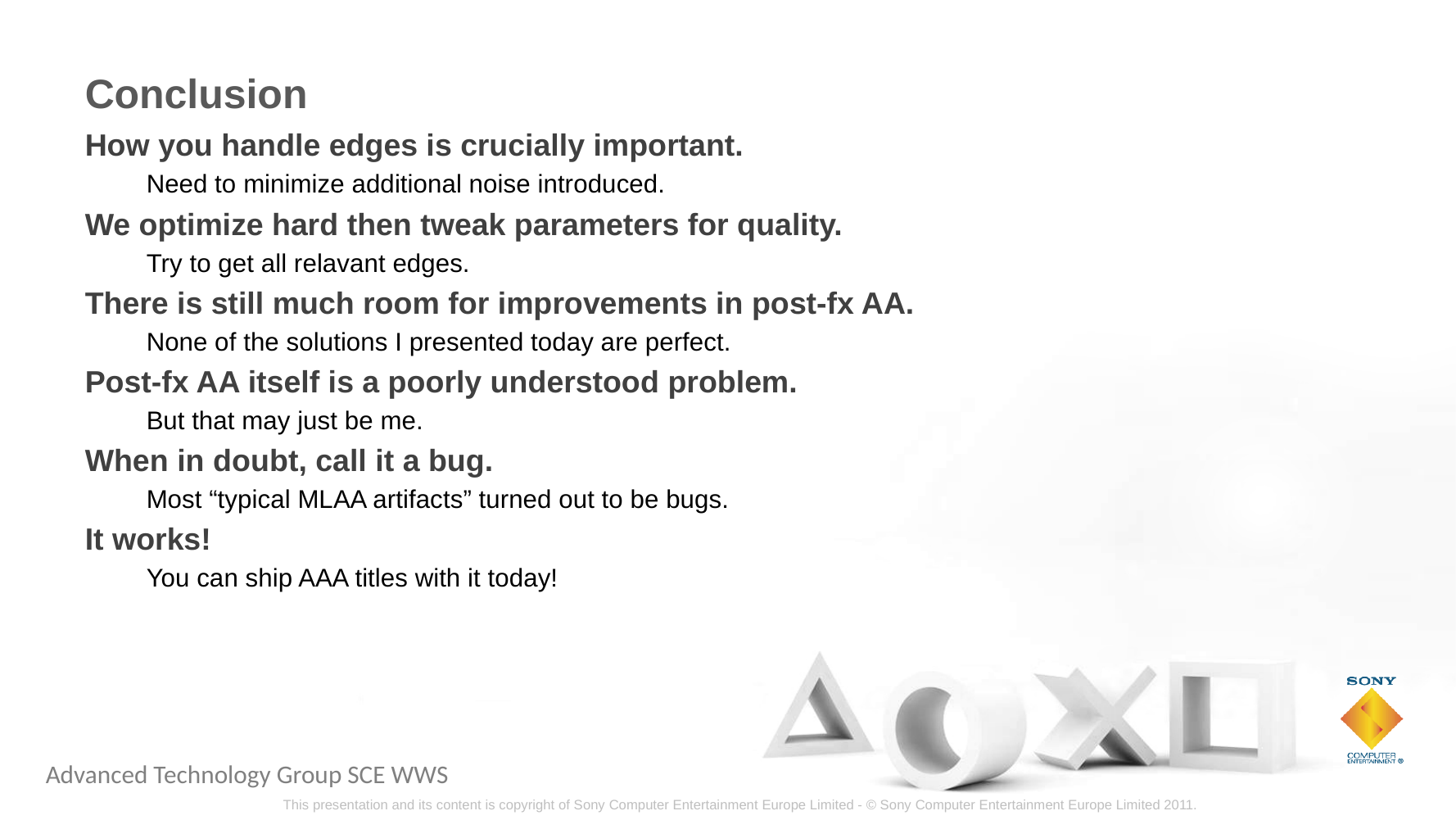

# Conclusion
How you handle edges is crucially important.
Need to minimize additional noise introduced.
We optimize hard then tweak parameters for quality.
Try to get all relavant edges.
There is still much room for improvements in post-fx AA.
None of the solutions I presented today are perfect.
Post-fx AA itself is a poorly understood problem.
But that may just be me.
When in doubt, call it a bug.
Most “typical MLAA artifacts” turned out to be bugs.
It works!
You can ship AAA titles with it today!